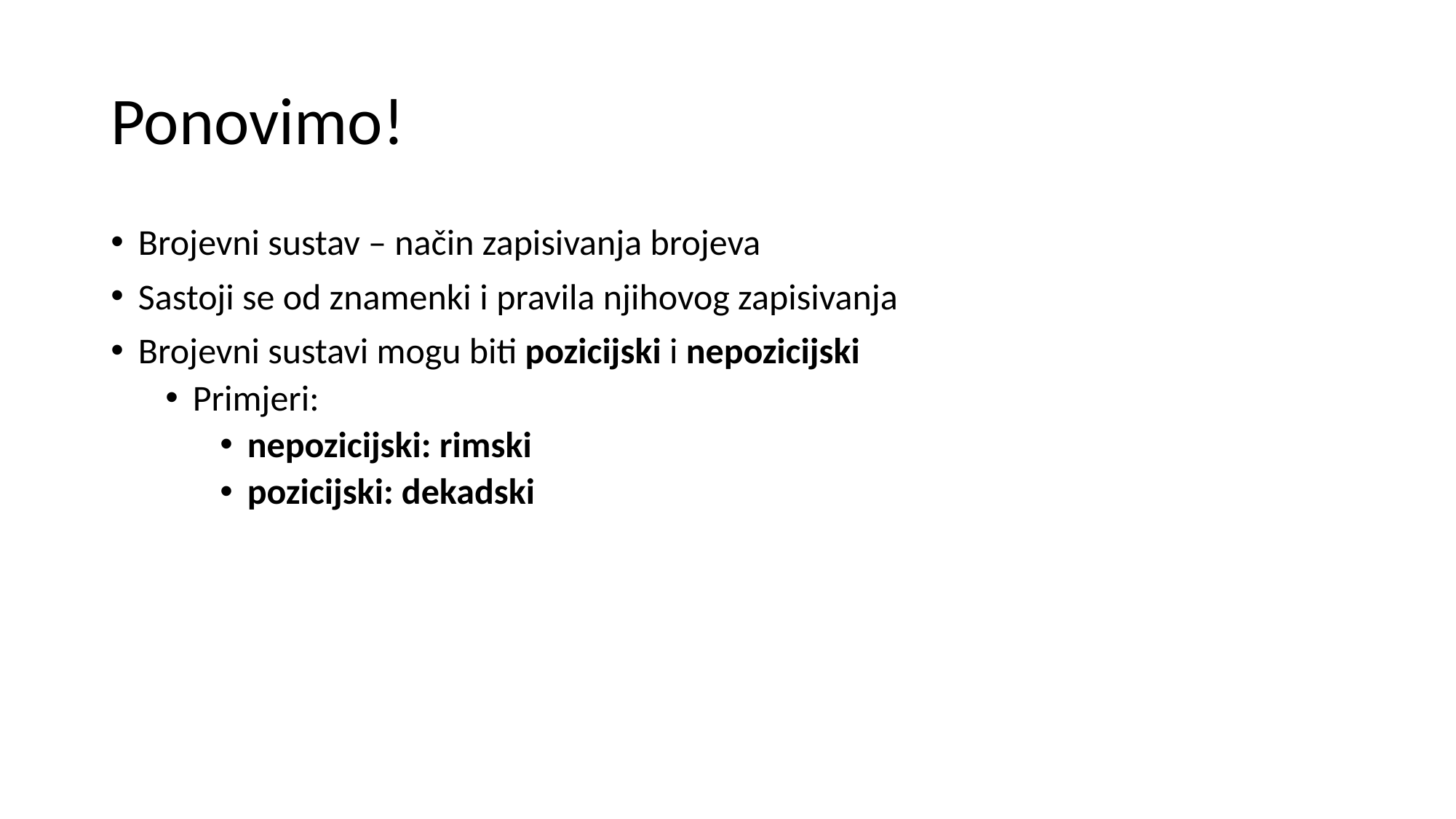

# Ponovimo!
Brojevni sustav – način zapisivanja brojeva
Sastoji se od znamenki i pravila njihovog zapisivanja
Brojevni sustavi mogu biti pozicijski i nepozicijski
Primjeri:
nepozicijski: rimski
pozicijski: dekadski